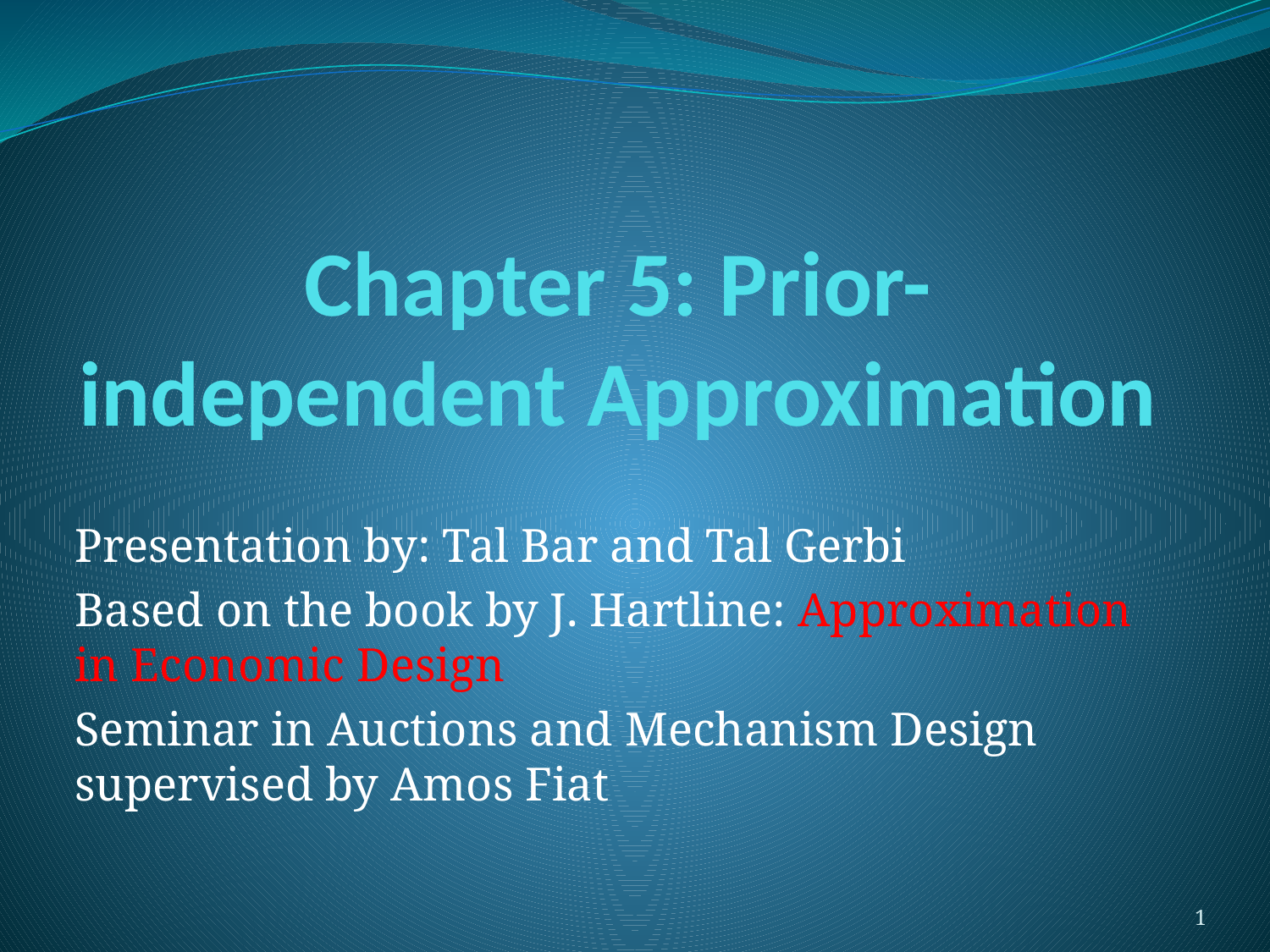

# Chapter 5: Prior-independent Approximation

Presentation by: Tal Bar and Tal Gerbi
Based on the book by J. Hartline: Approximation in Economic Design
Seminar in Auctions and Mechanism Design supervised by Amos Fiat
1